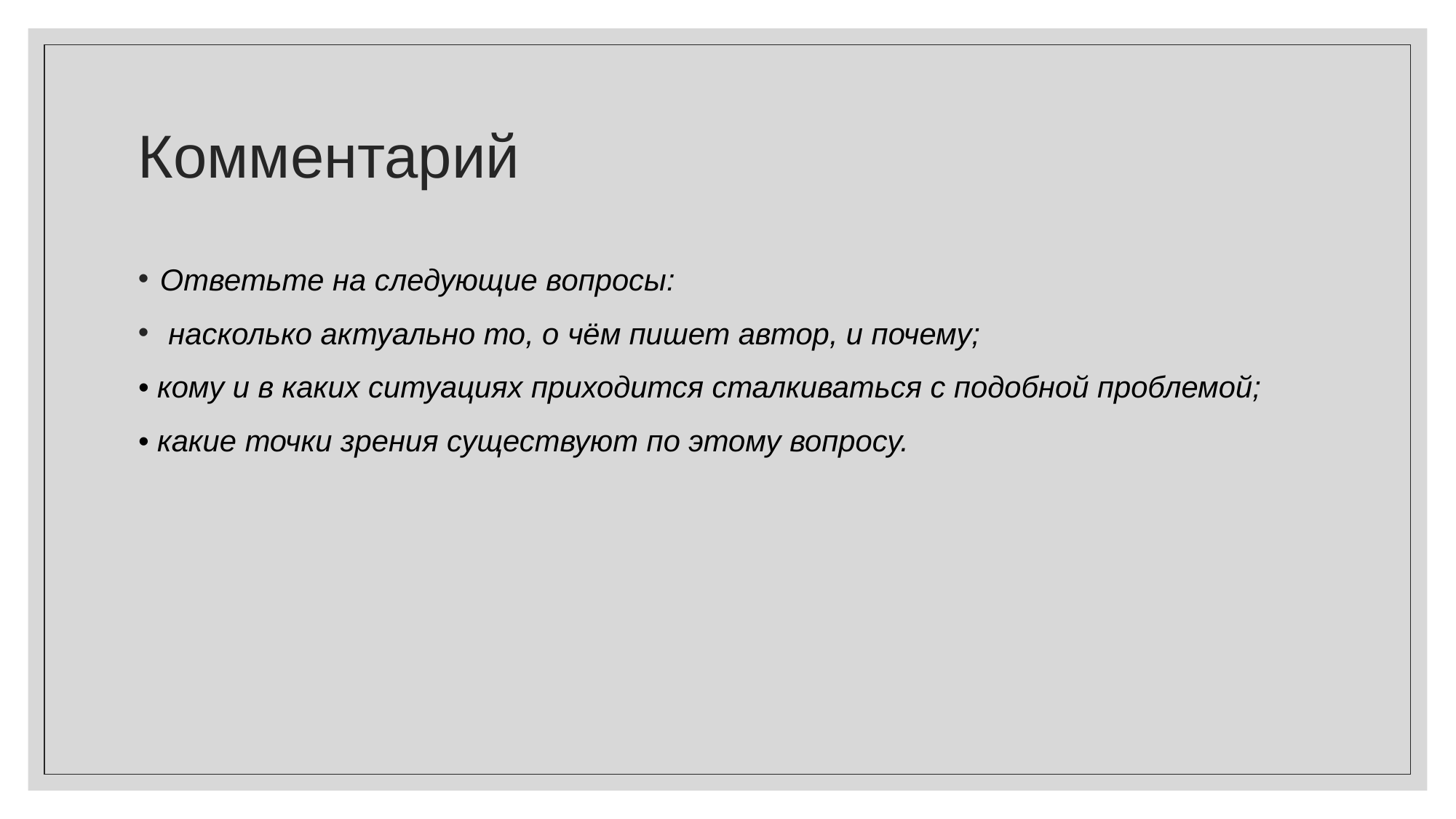

# Комментарий
Ответьте на следующие вопросы:
 насколько актуально то, о чём пишет автор, и почему;
• кому и в каких ситуациях приходится сталкиваться с подобной проблемой;
• какие точки зрения существуют по этому вопросу.